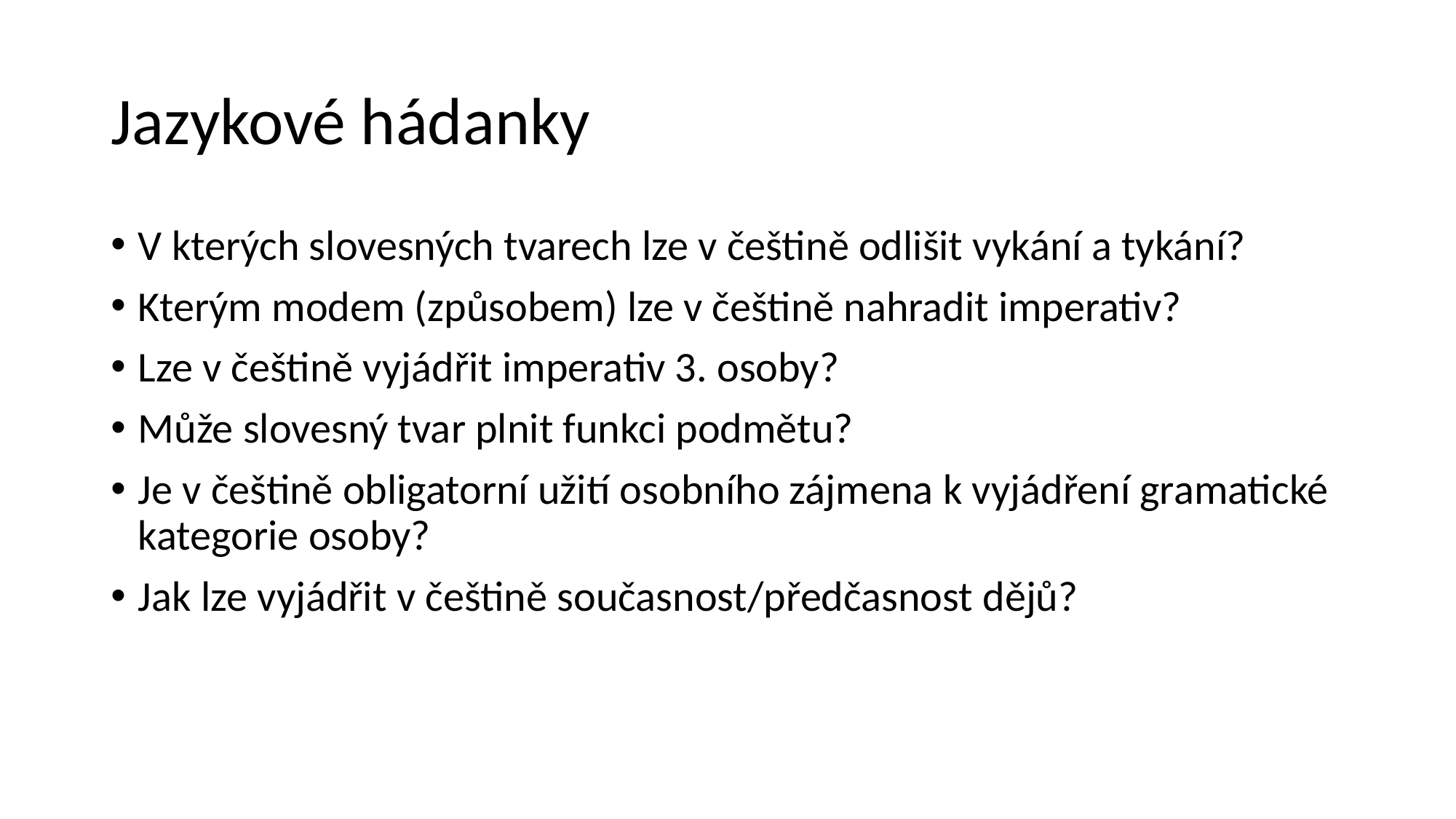

# Jazykové hádanky
V kterých slovesných tvarech lze v češtině odlišit vykání a tykání?
Kterým modem (způsobem) lze v češtině nahradit imperativ?
Lze v češtině vyjádřit imperativ 3. osoby?
Může slovesný tvar plnit funkci podmětu?
Je v češtině obligatorní užití osobního zájmena k vyjádření gramatické kategorie osoby?
Jak lze vyjádřit v češtině současnost/předčasnost dějů?